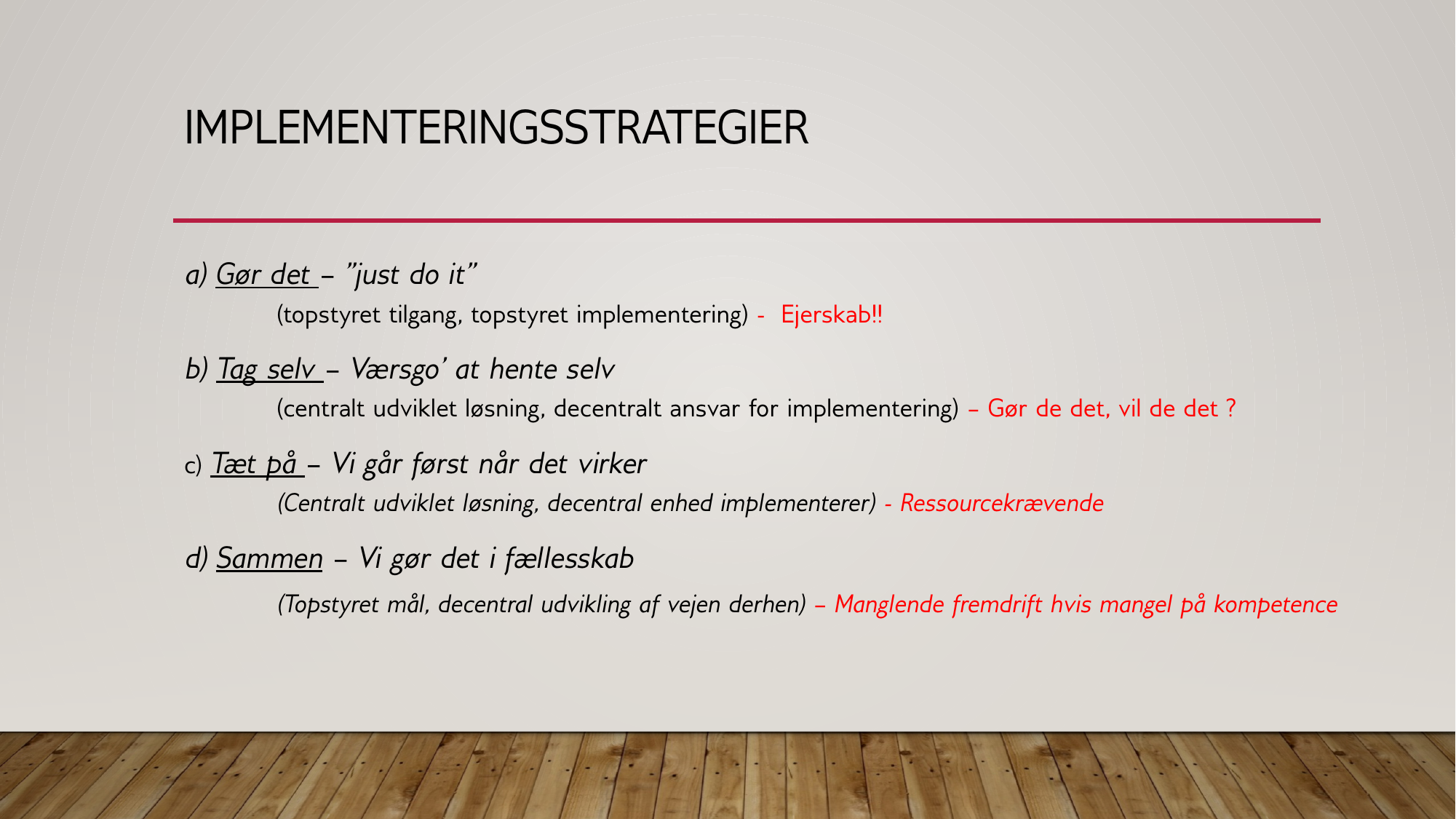

# Implementeringsstrategier
a) Gør det – ”just do it”
	(topstyret tilgang, topstyret implementering) -  Ejerskab!!
b) Tag selv – Værsgo’ at hente selv
	(centralt udviklet løsning, decentralt ansvar for implementering) – Gør de det, vil de det ?
c) Tæt på – Vi går først når det virker
	(Centralt udviklet løsning, decentral enhed implementerer) - Ressourcekrævende
d) Sammen – Vi gør det i fællesskab
	(Topstyret mål, decentral udvikling af vejen derhen) – Manglende fremdrift hvis mangel på kompetence